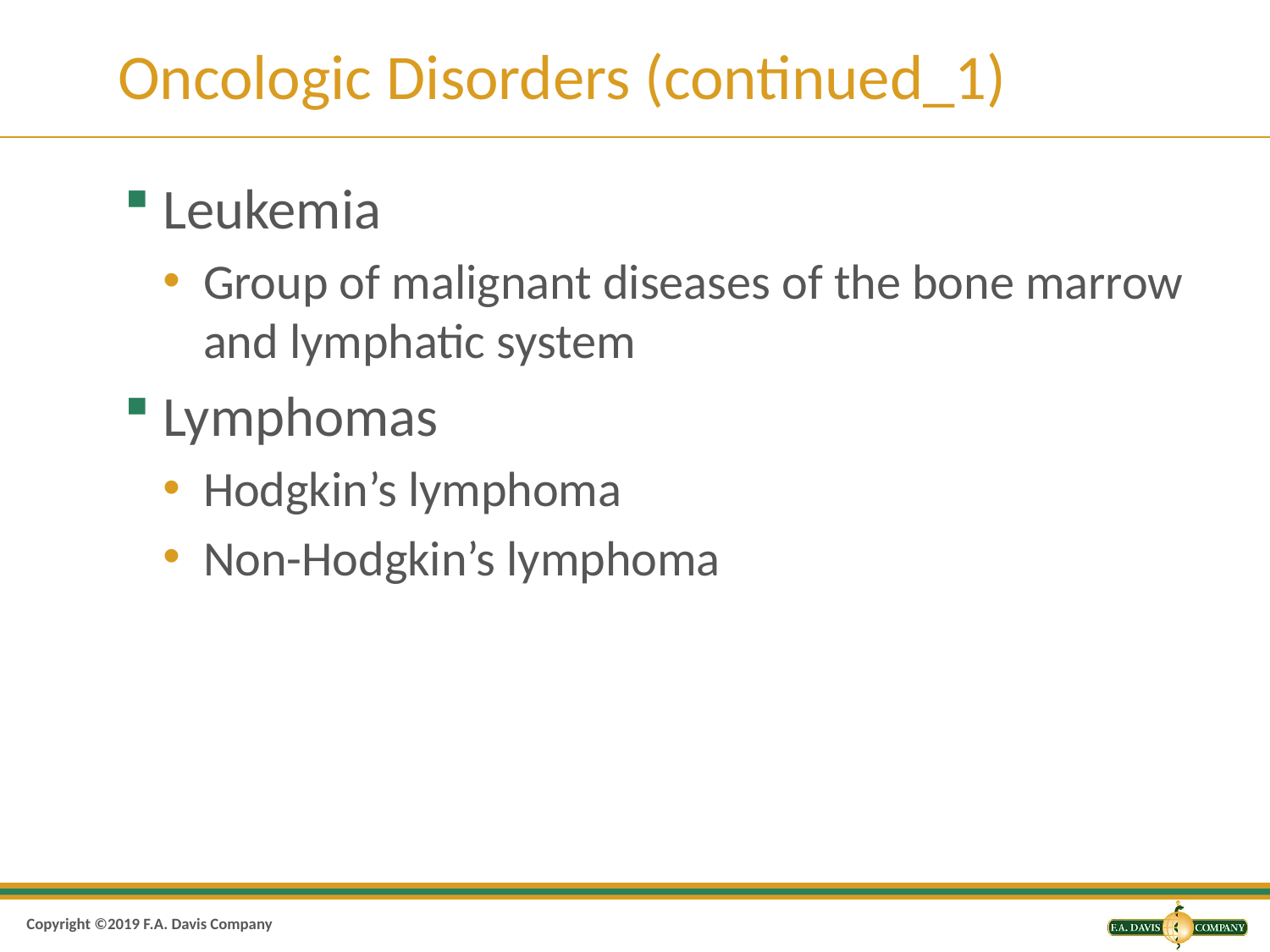

# Oncologic Disorders (continued_1)
Leukemia
Group of malignant diseases of the bone marrow and lymphatic system
Lymphomas
Hodgkin’s lymphoma
Non-Hodgkin’s lymphoma